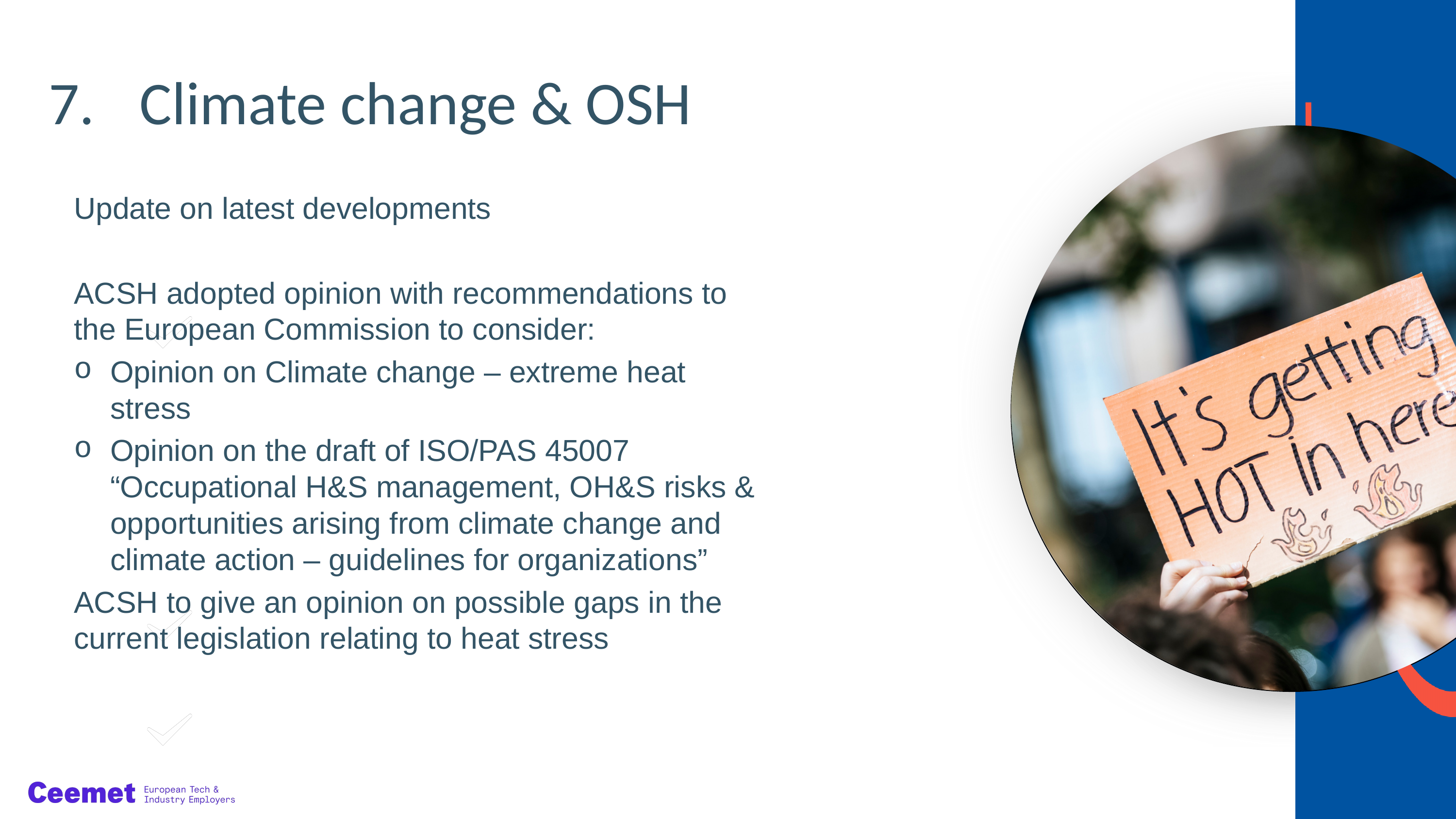

Climate change & OSH

Update on latest developments

ACSH adopted opinion with recommendations to the European Commission to consider:
Opinion on Climate change – extreme heat stress
Opinion on the draft of ISO/PAS 45007 “Occupational H&S management, OH&S risks & opportunities arising from climate change and climate action – guidelines for organizations”
ACSH to give an opinion on possible gaps in the current legislation relating to heat stress